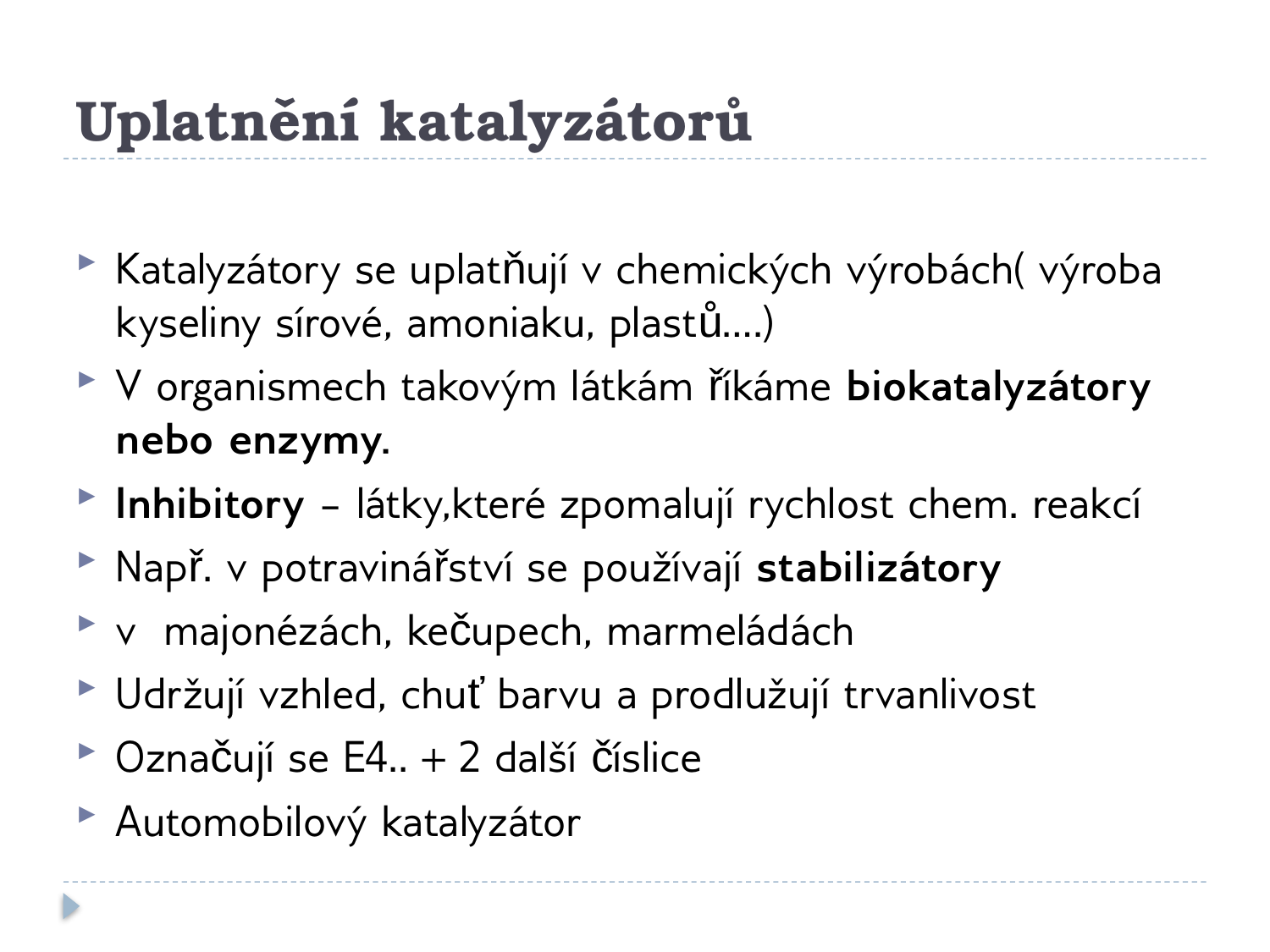

# Uplatnění katalyzátorů

Katalyzátory se uplatňují v chemických výrobách( výroba kyseliny sírové, amoniaku, plastů….)
V organismech takovým látkám říkáme biokatalyzátory nebo enzymy.
Inhibitory – látky,které zpomalují rychlost chem. reakcí
Např. v potravinářství se používají stabilizátory
v  majonézách, kečupech, marmeládách
Udržují vzhled, chuť barvu a prodlužují trvanlivost
Označují se E4.. + 2 další číslice
Automobilový katalyzátor